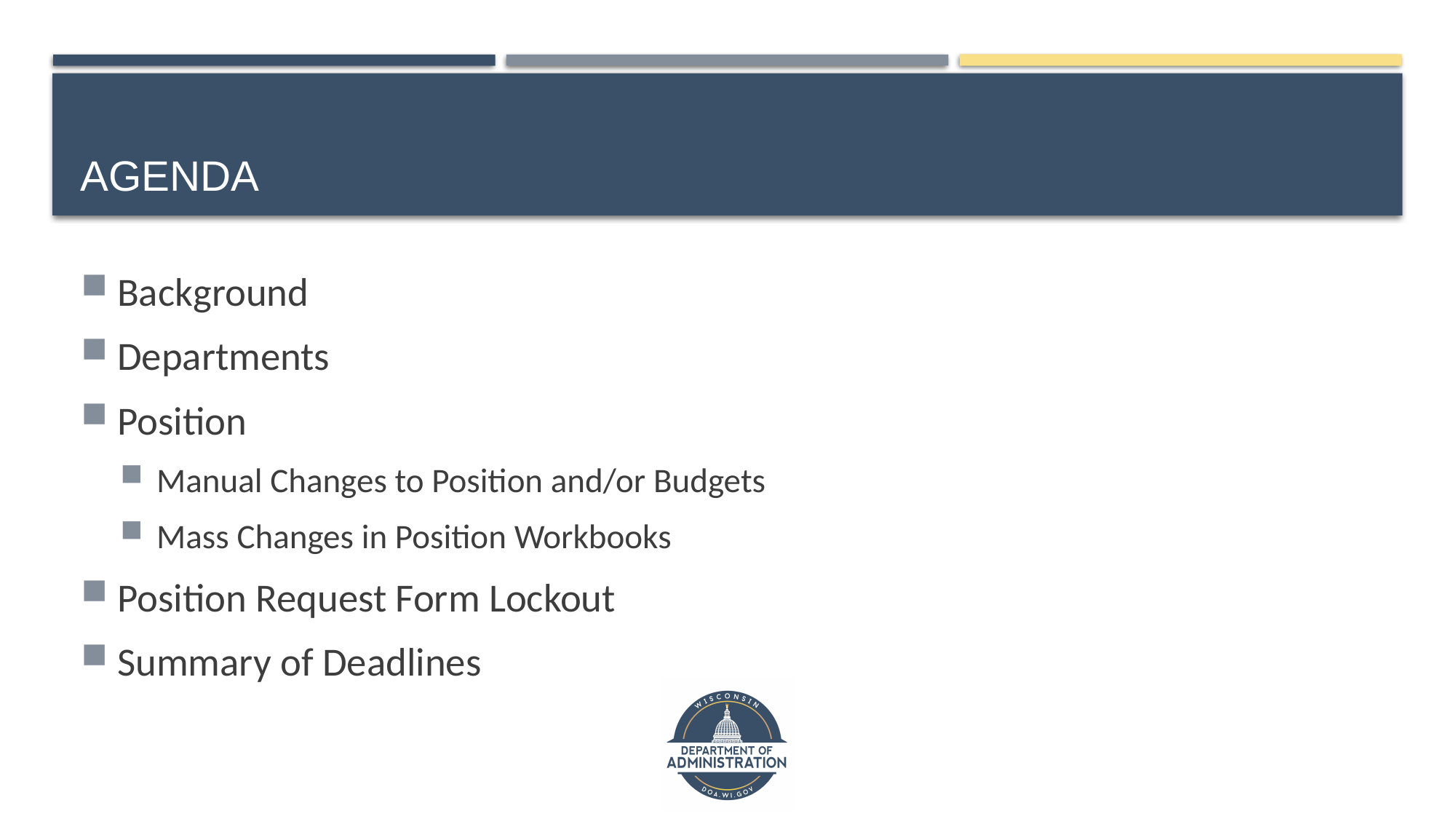

# Agenda
Background
Departments
Position
Manual Changes to Position and/or Budgets
Mass Changes in Position Workbooks
Position Request Form Lockout
Summary of Deadlines